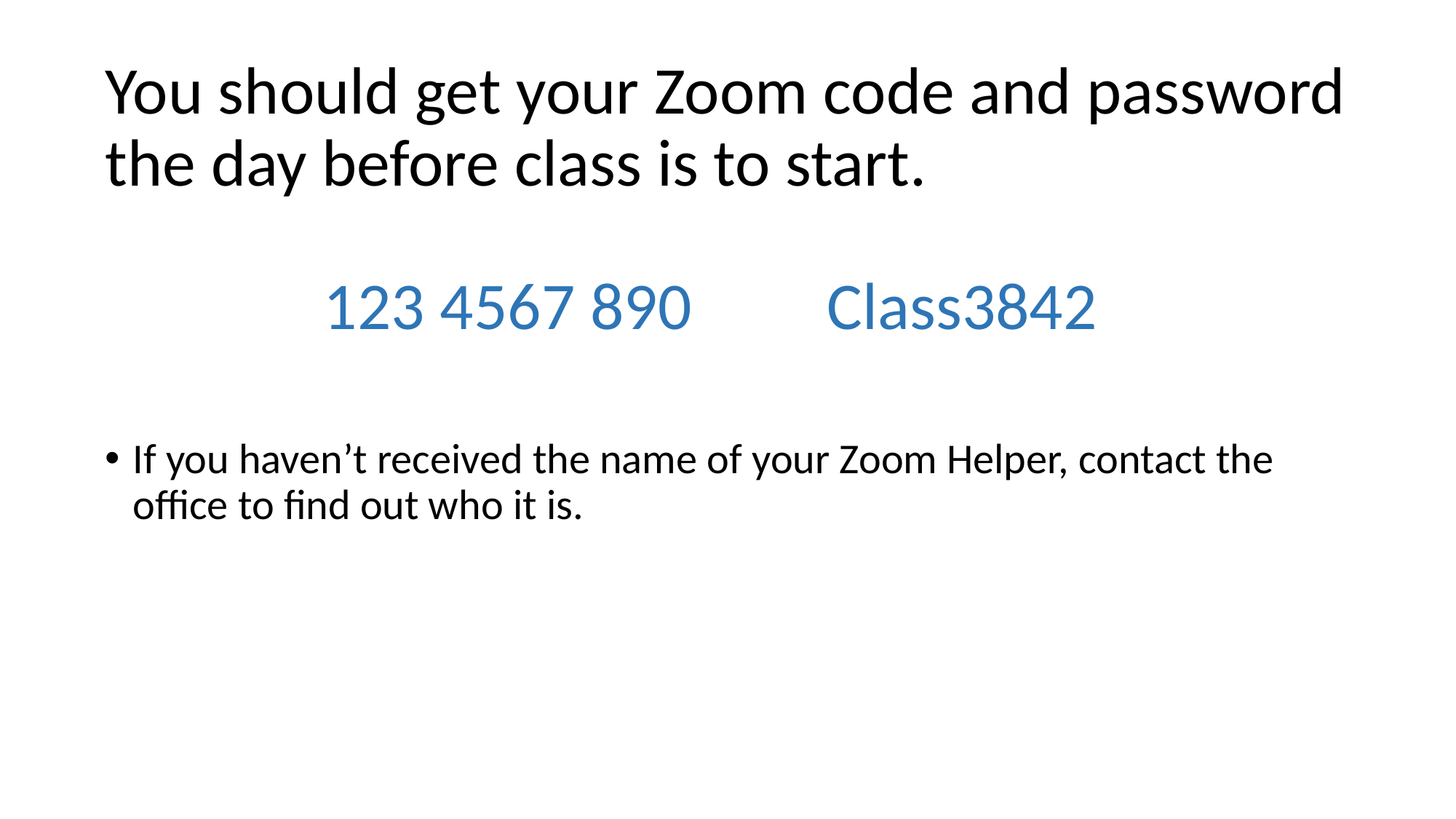

# You should get your Zoom code and password the day before class is to start. 123 4567 890         Class3842
If you haven’t received the name of your Zoom Helper, contact the office to find out who it is.